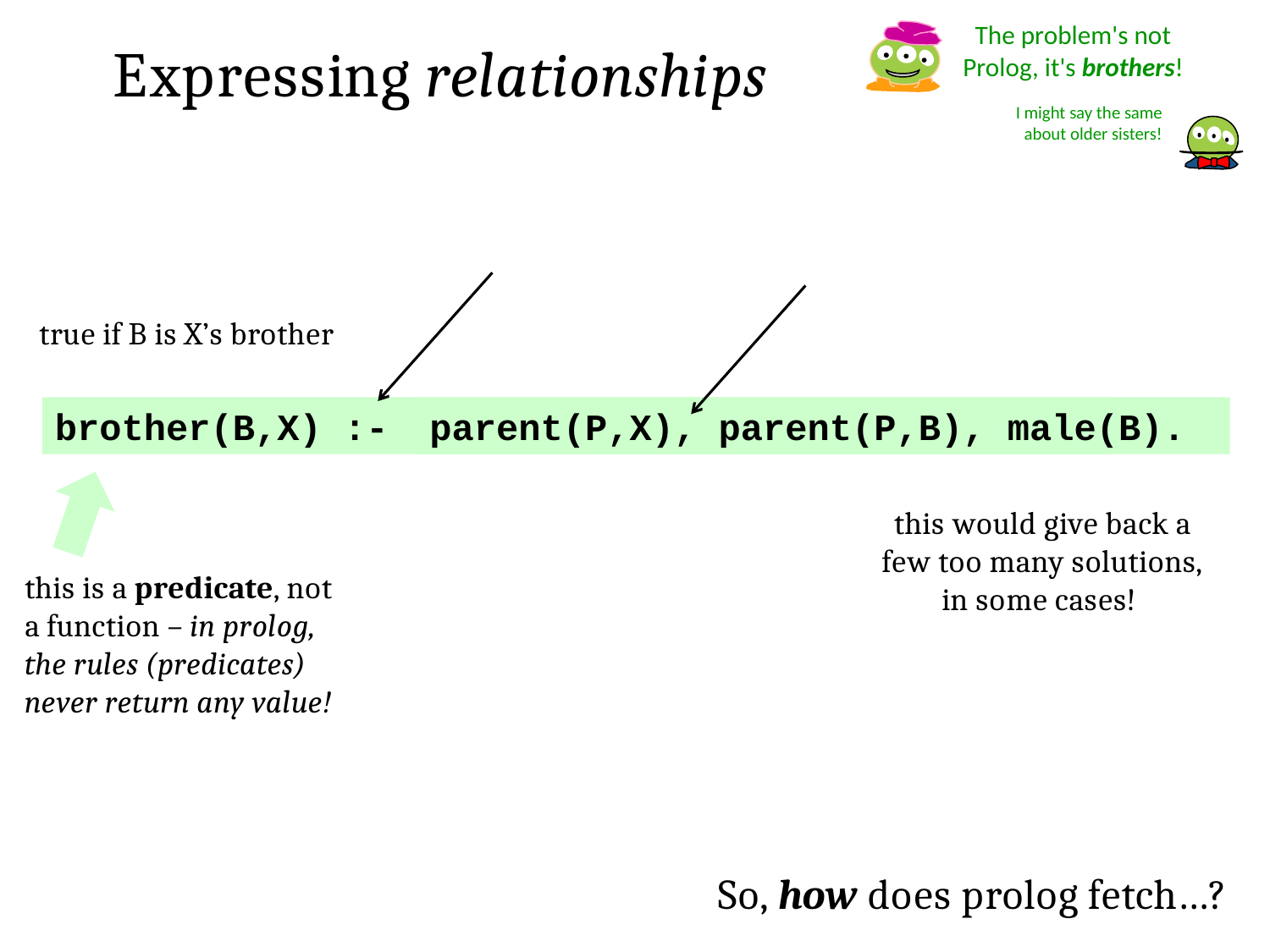

The problem's not Prolog, it's brothers!

Expressing relationships
I might say the same about older sisters!

true if B is X’s brother
brother(B,X) :-
parent(P,X), parent(P,B), male(B).

this would give back a few too many solutions, in some cases!
this is a predicate, not a function – in prolog, the rules (predicates) never return any value!
So, how does prolog fetch…?